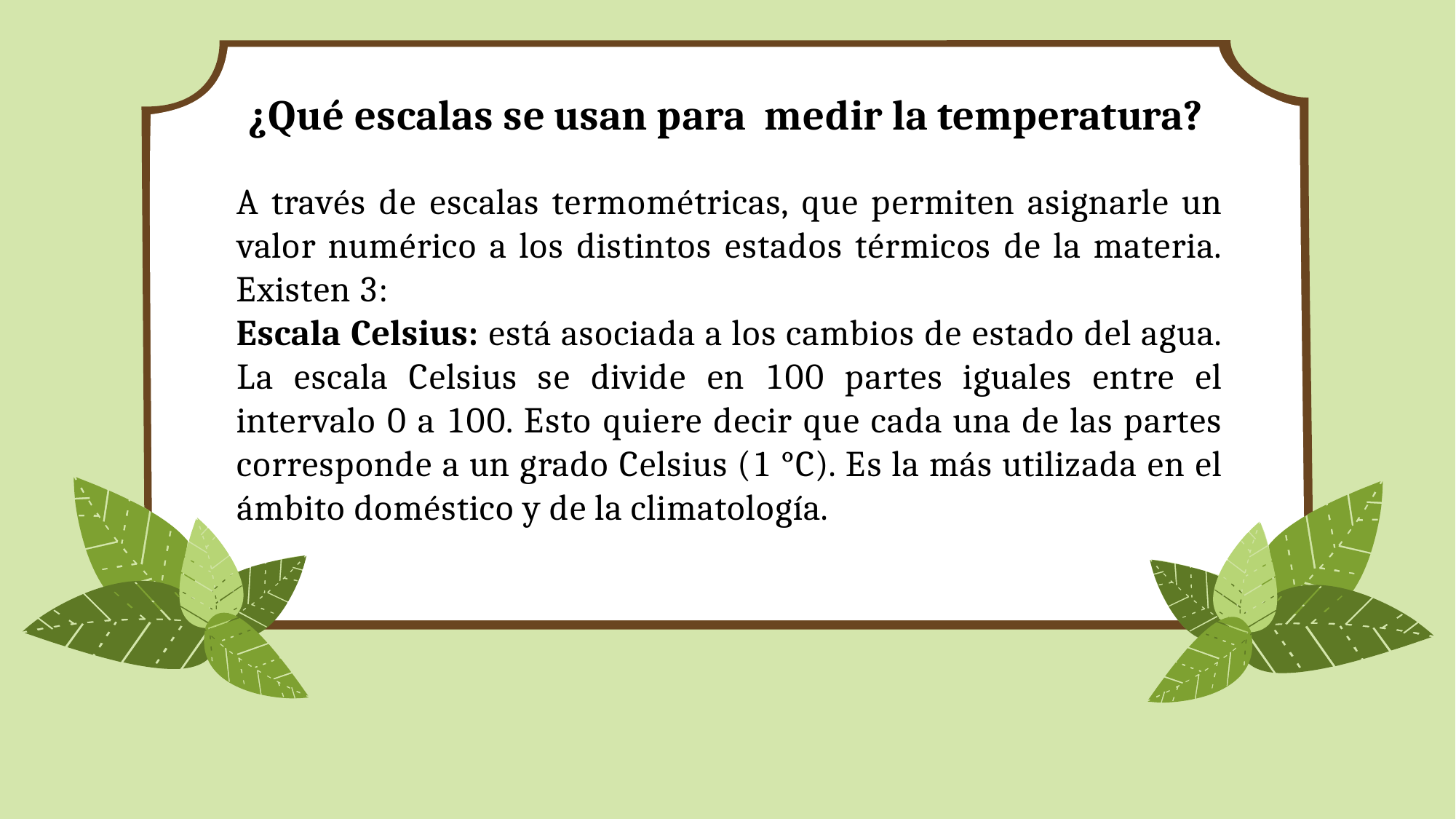

¿Qué escalas se usan para  medir la temperatura?
A través de escalas termométricas, que permiten asignarle un valor numérico a los distintos estados térmicos de la materia. Existen 3:
Escala Celsius: está asociada a los cambios de estado del agua. La escala Celsius se divide en 100 partes iguales entre el intervalo 0 a 100. Esto quiere decir que cada una de las partes corresponde a un grado Celsius (1 °C). Es la más utilizada en el ámbito doméstico y de la climatología.